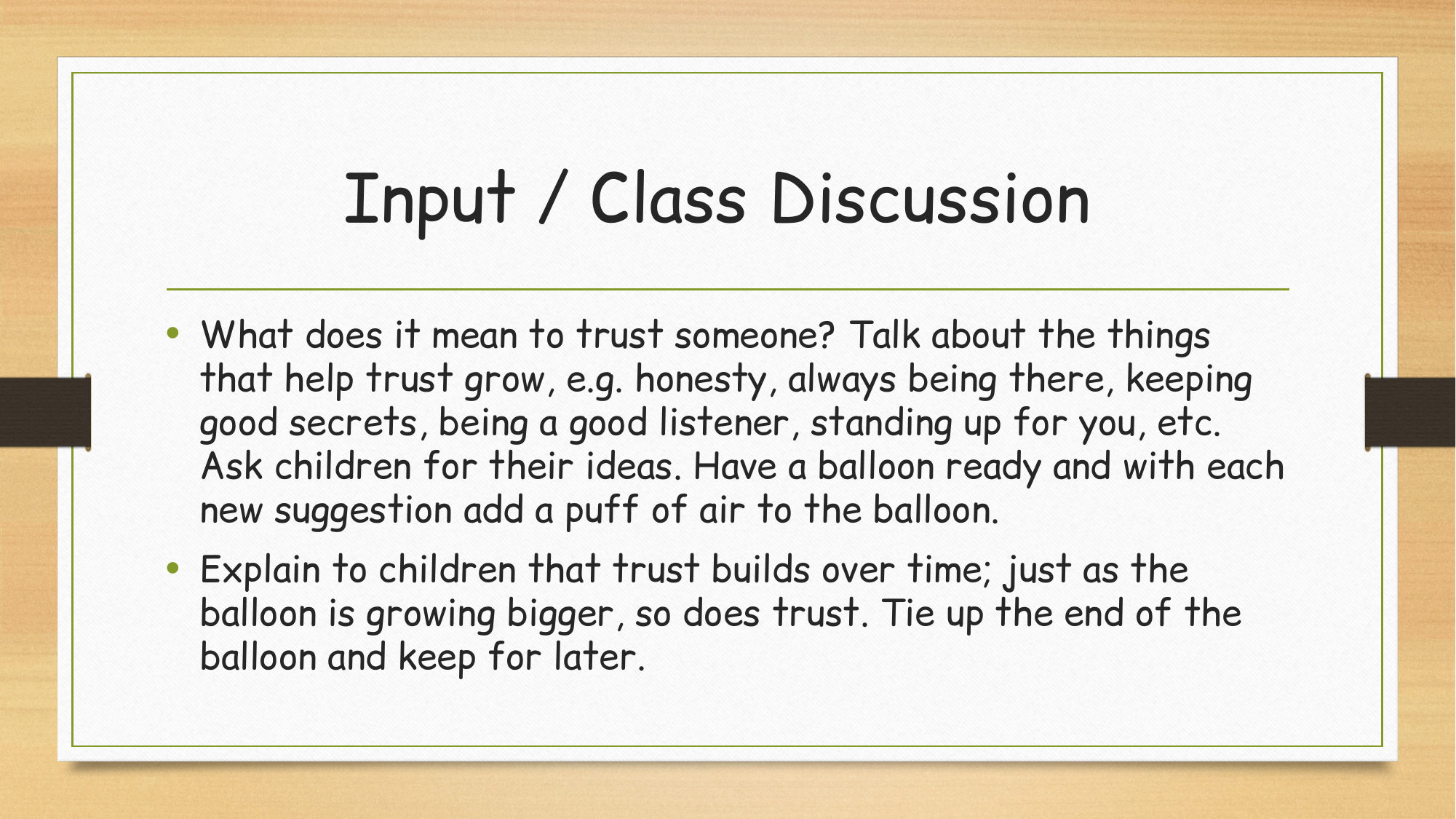

# Input / Class Discussion
What does it mean to trust someone? Talk about the things that help trust grow, e.g. honesty, always being there, keeping good secrets, being a good listener, standing up for you, etc. Ask children for their ideas. Have a balloon ready and with each new suggestion add a puff of air to the balloon.
Explain to children that trust builds over time; just as the balloon is growing bigger, so does trust. Tie up the end of the balloon and keep for later.